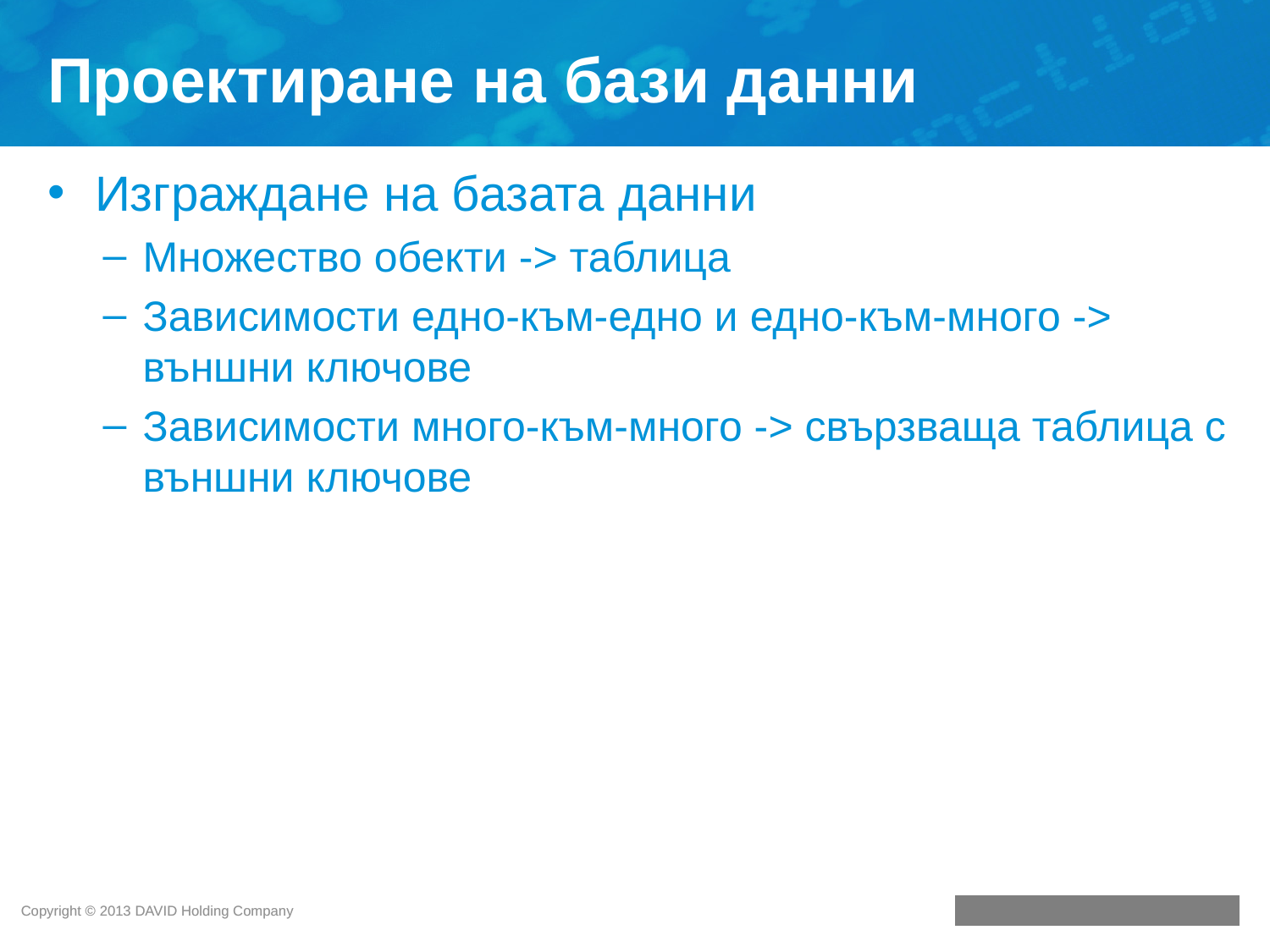

# Проектиране на бази данни
Изграждане на базата данни
Множество обекти -> таблица
Зависимости едно-към-едно и едно-към-много -> външни ключове
Зависимости много-към-много -> свързваща таблица с външни ключове